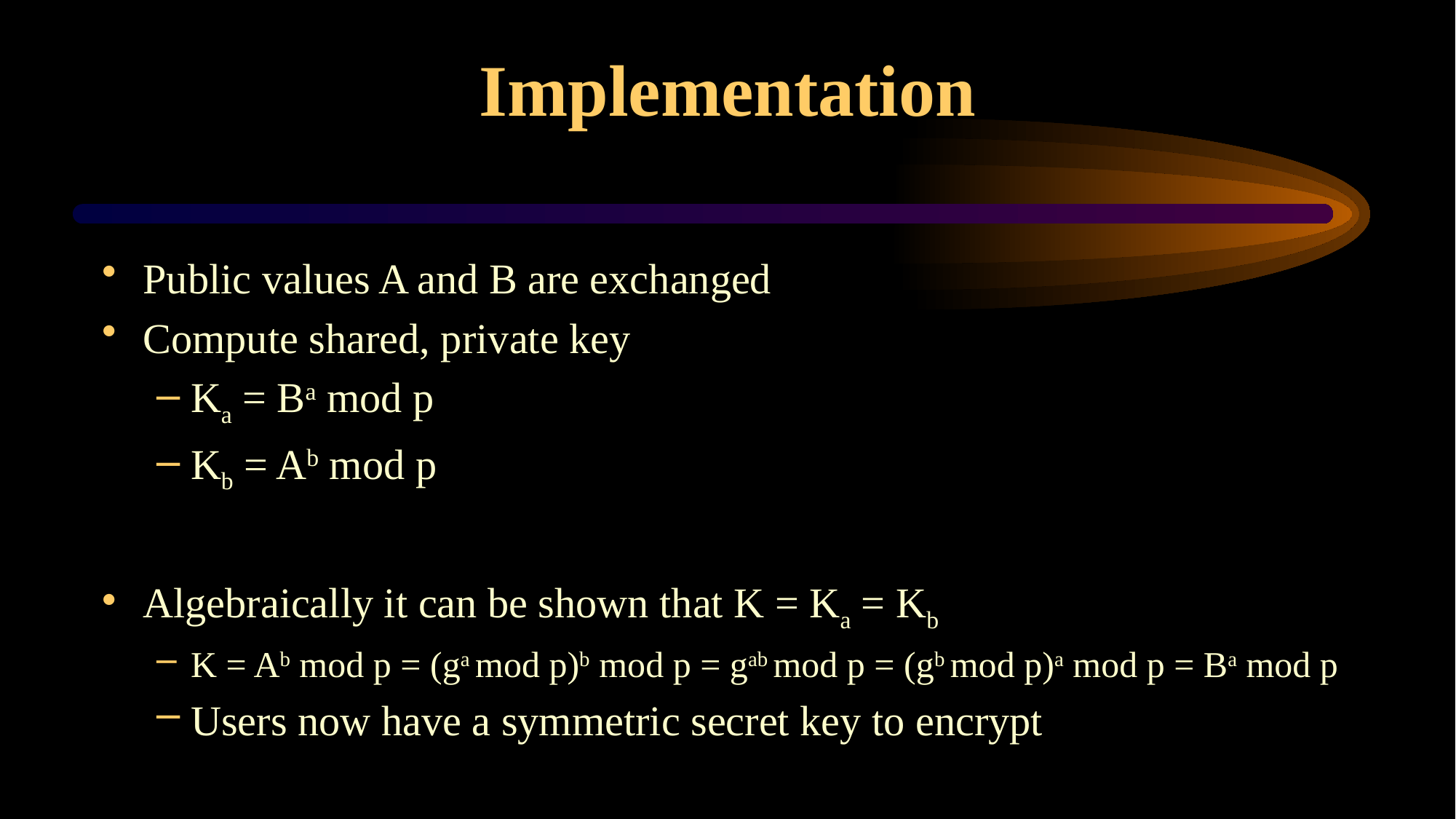

# Implementation
Public values A and B are exchanged
Compute shared, private key
Ka = Ba mod p
Kb = Ab mod p

Algebraically it can be shown that K = Ka = Kb
K = Ab mod p = (ga mod p)b mod p = gab mod p = (gb mod p)a mod p = Ba mod p
Users now have a symmetric secret key to encrypt